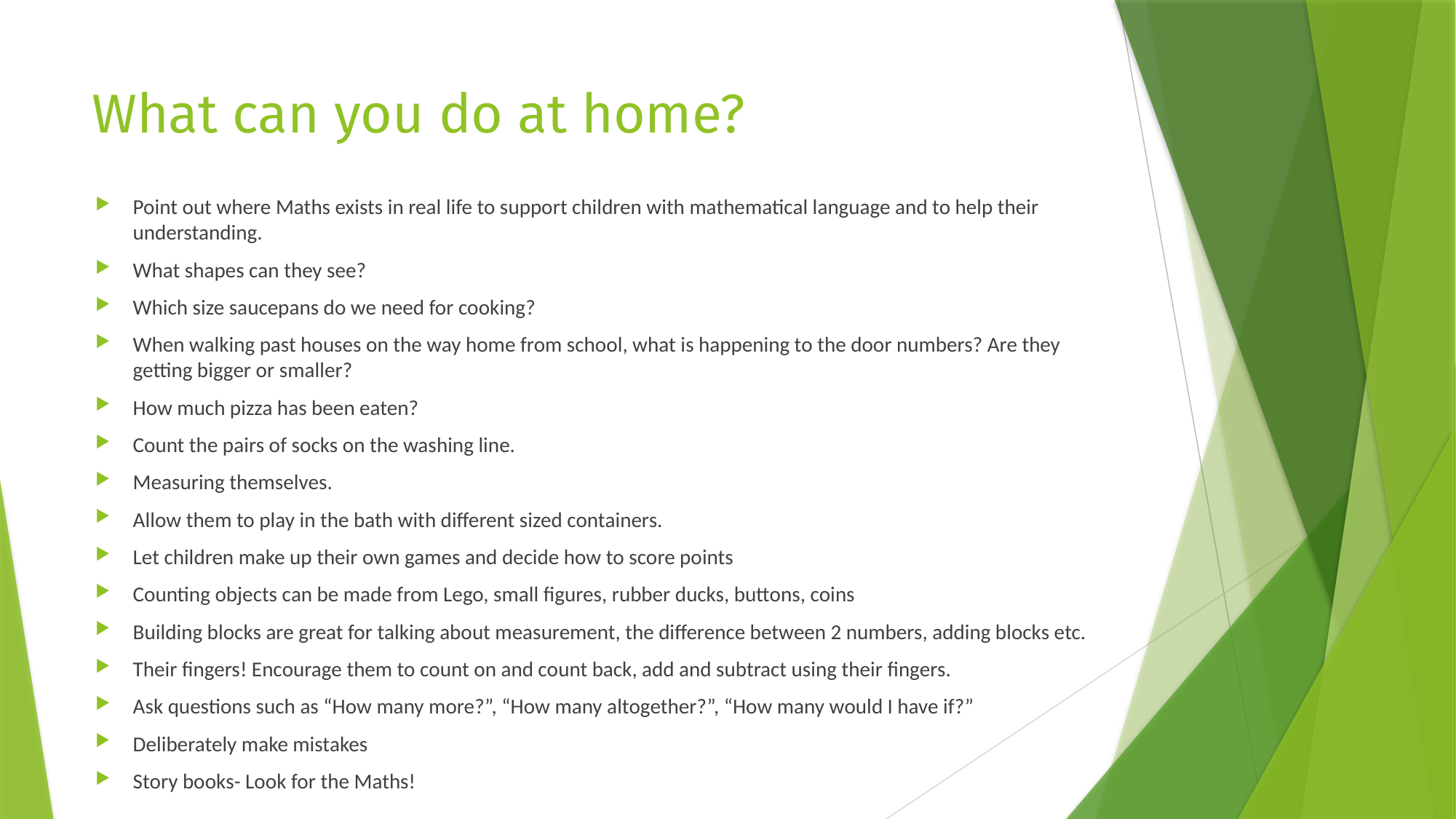

# What can you do at home?
Point out where Maths exists in real life to support children with mathematical language and to help their understanding.
What shapes can they see?
Which size saucepans do we need for cooking?
When walking past houses on the way home from school, what is happening to the door numbers? Are they getting bigger or smaller?
How much pizza has been eaten?
Count the pairs of socks on the washing line.
Measuring themselves.
Allow them to play in the bath with different sized containers.
Let children make up their own games and decide how to score points
Counting objects can be made from Lego, small figures, rubber ducks, buttons, coins
Building blocks are great for talking about measurement, the difference between 2 numbers, adding blocks etc.
Their fingers! Encourage them to count on and count back, add and subtract using their fingers.
Ask questions such as “How many more?”, “How many altogether?”, “How many would I have if?”
Deliberately make mistakes
Story books- Look for the Maths!